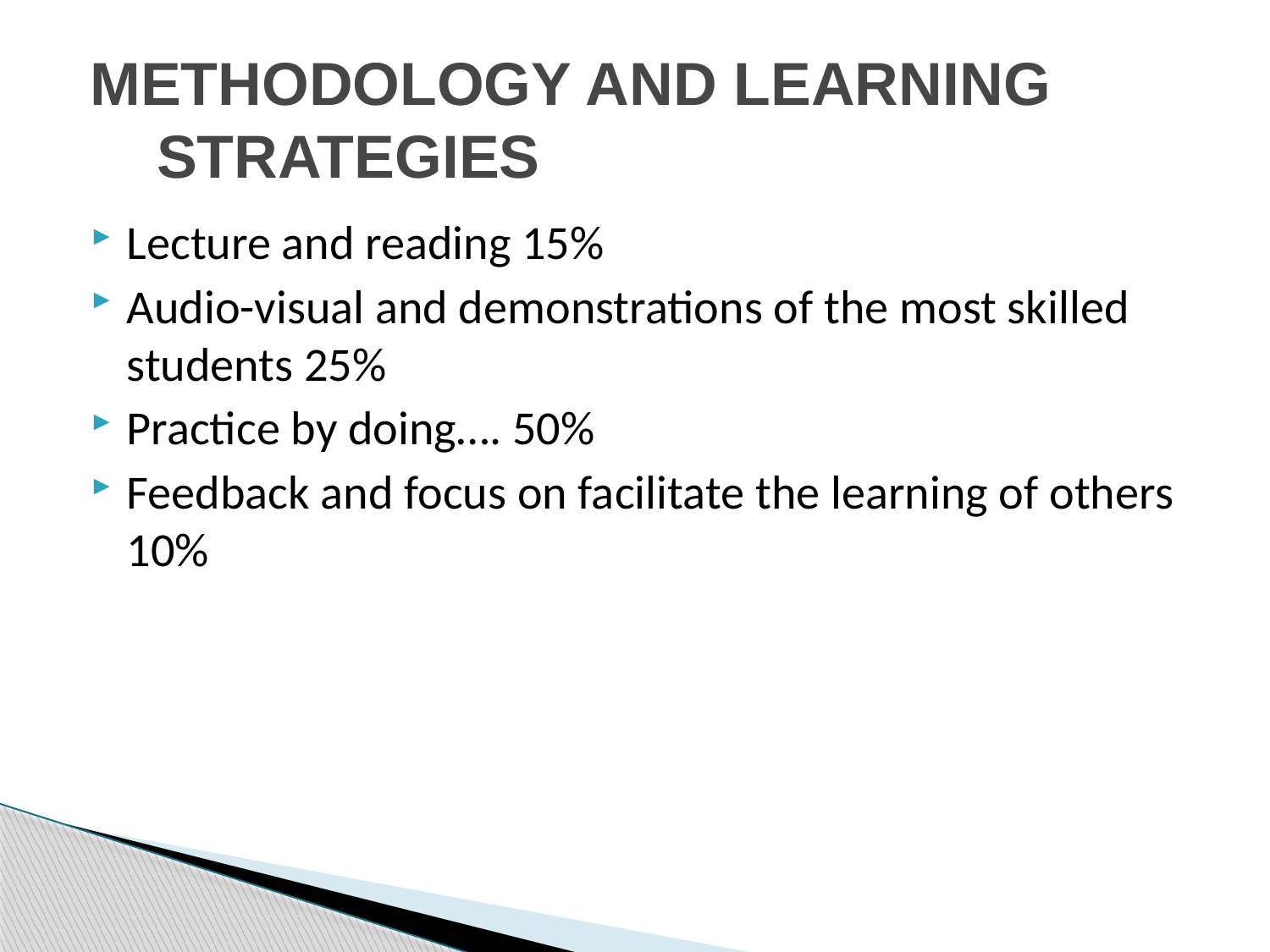

# METHODOLOGY AND LEARNING STRATEGIES
Lecture and reading 15%
Audio-visual and demonstrations of the most skilled students 25%
Practice by doing…. 50%
Feedback and focus on facilitate the learning of others 10%